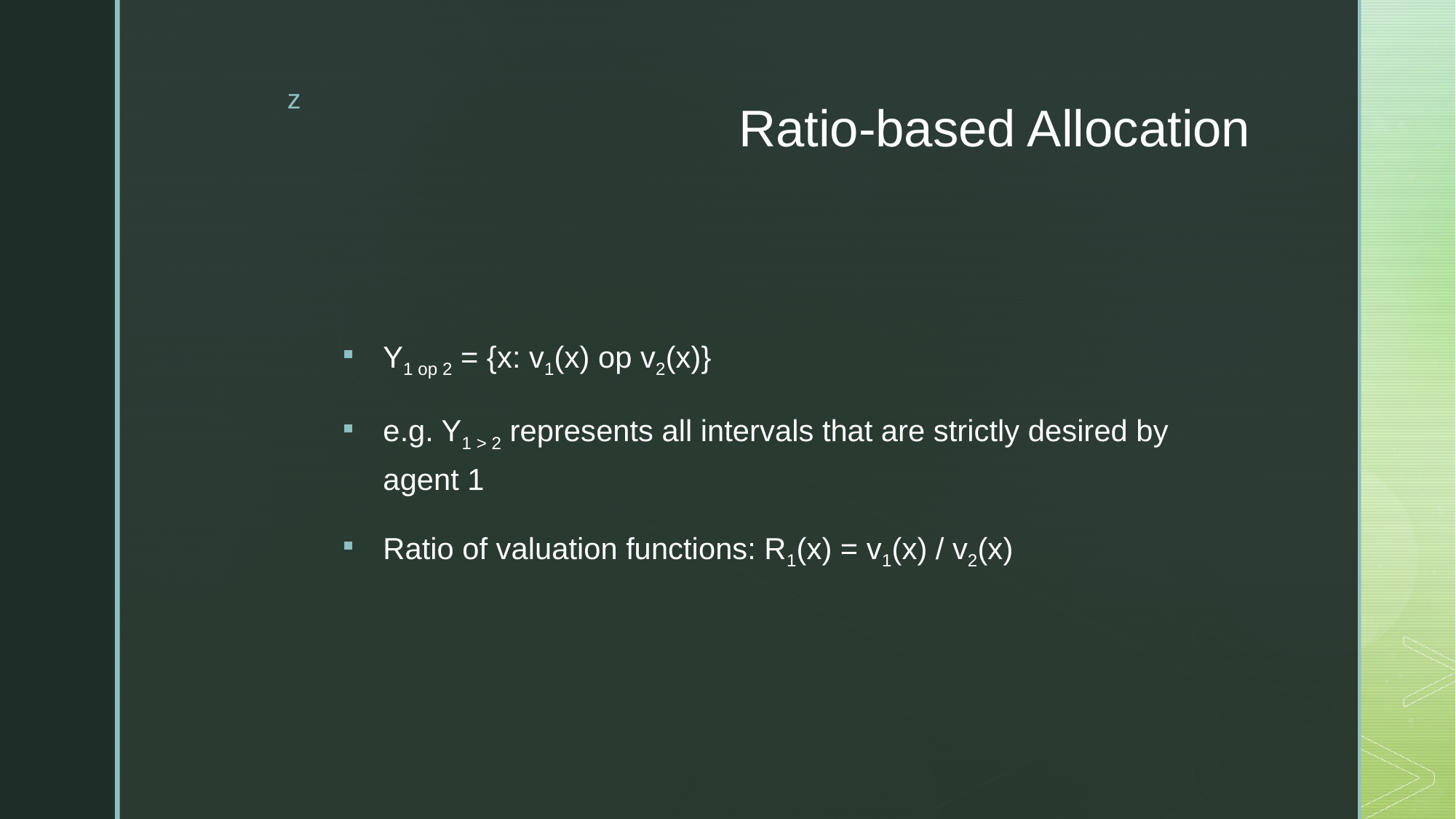

# Ratio-based Allocation
Y1 op 2 = {x: v1(x) op v2(x)}
e.g. Y1 > 2 represents all intervals that are strictly desired by agent 1
Ratio of valuation functions: R1(x) = v1(x) / v2(x)